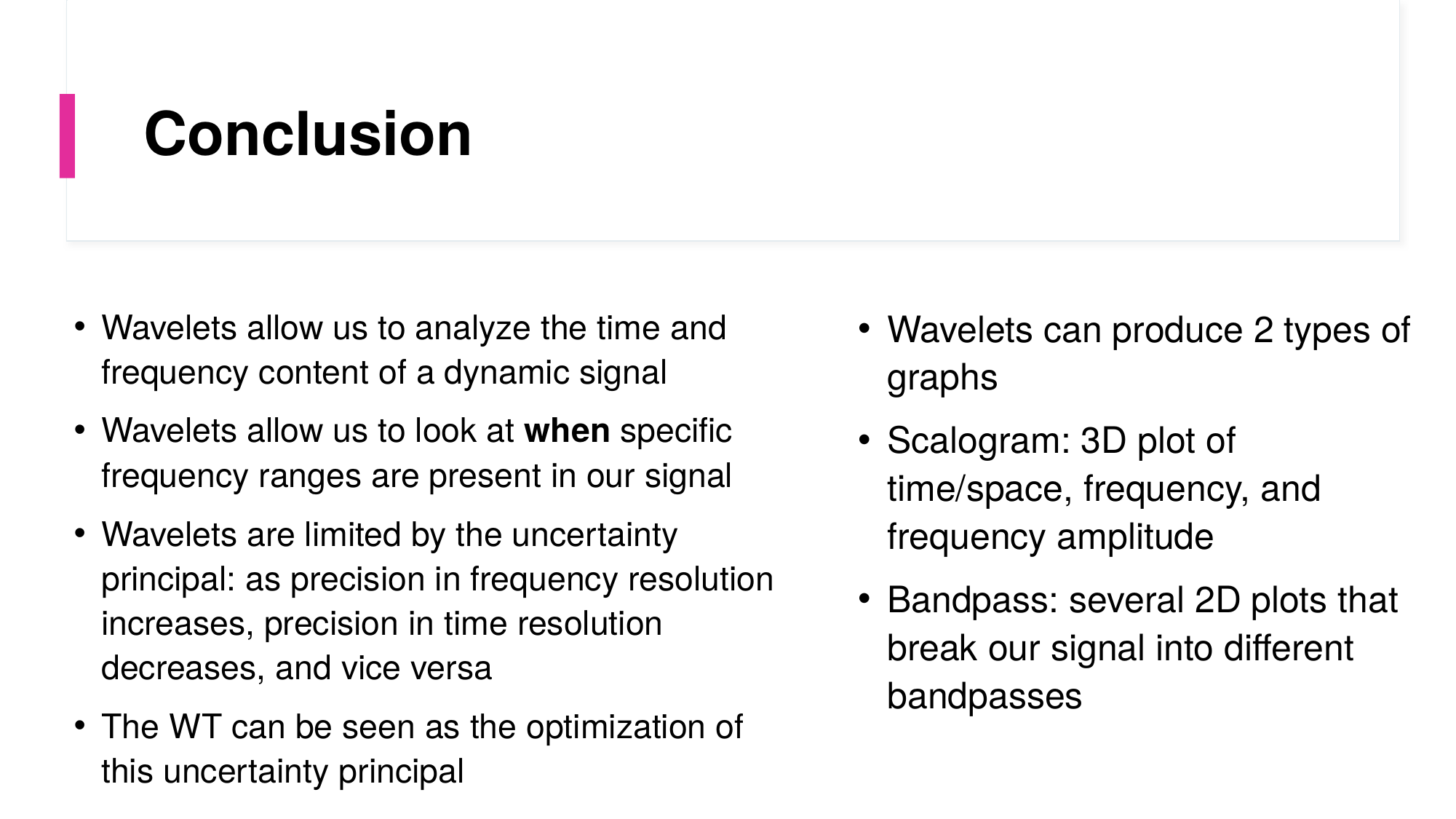

# Conclusion
Wavelets allow us to analyze the time and frequency content of a dynamic signal
Wavelets allow us to look at when specific frequency ranges are present in our signal
Wavelets are limited by the uncertainty principal: as precision in frequency resolution increases, precision in time resolution decreases, and vice versa
The WT can be seen as the optimization of this uncertainty principal
Wavelets can produce 2 types of graphs
Scalogram: 3D plot of time/space, frequency, and frequency amplitude
Bandpass: several 2D plots that break our signal into different bandpasses